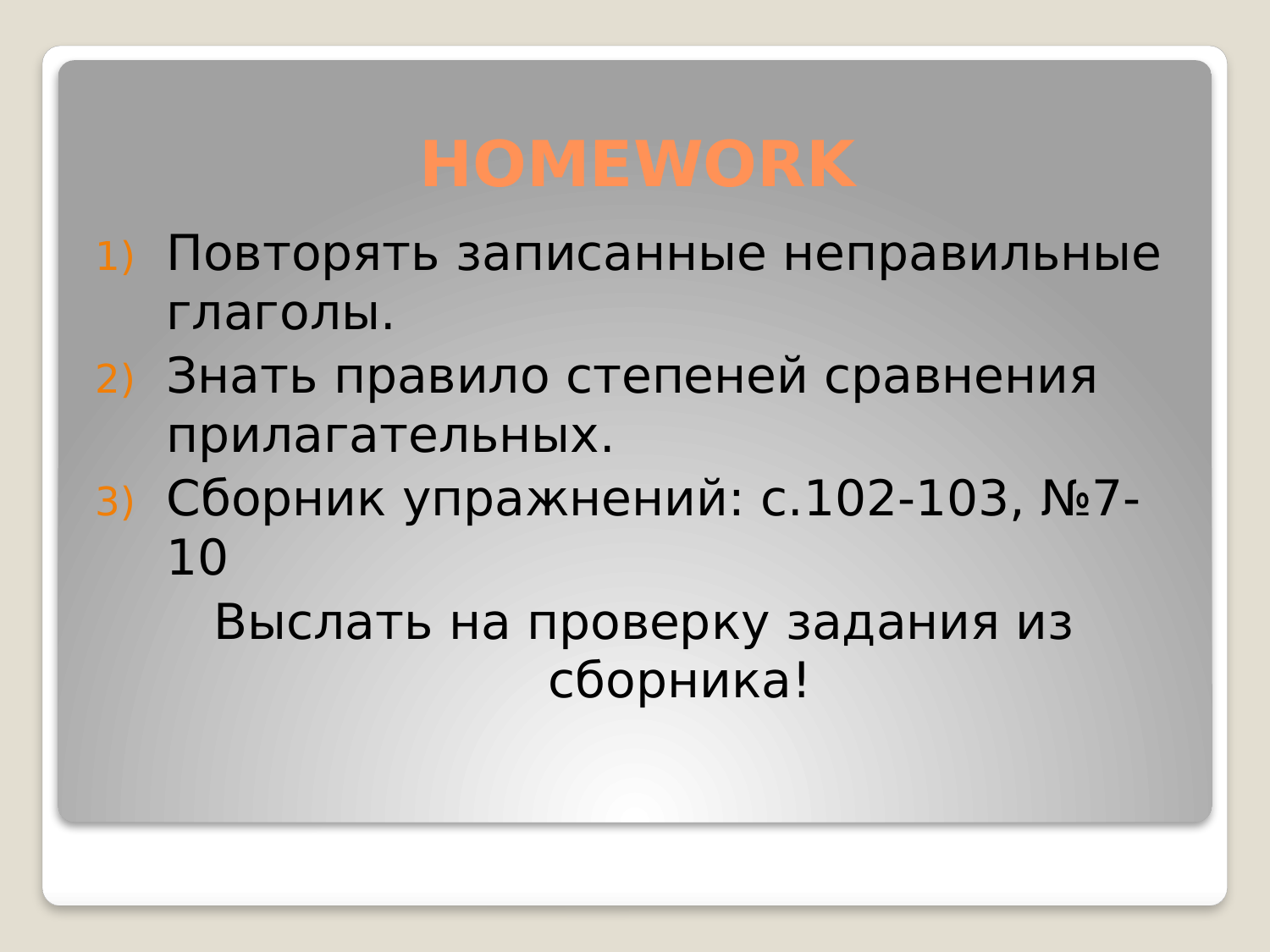

# HOMEWORK
Повторять записанные неправильные глаголы.
Знать правило степеней сравнения прилагательных.
Сборник упражнений: с.102-103, №7-10
Выслать на проверку задания из сборника!